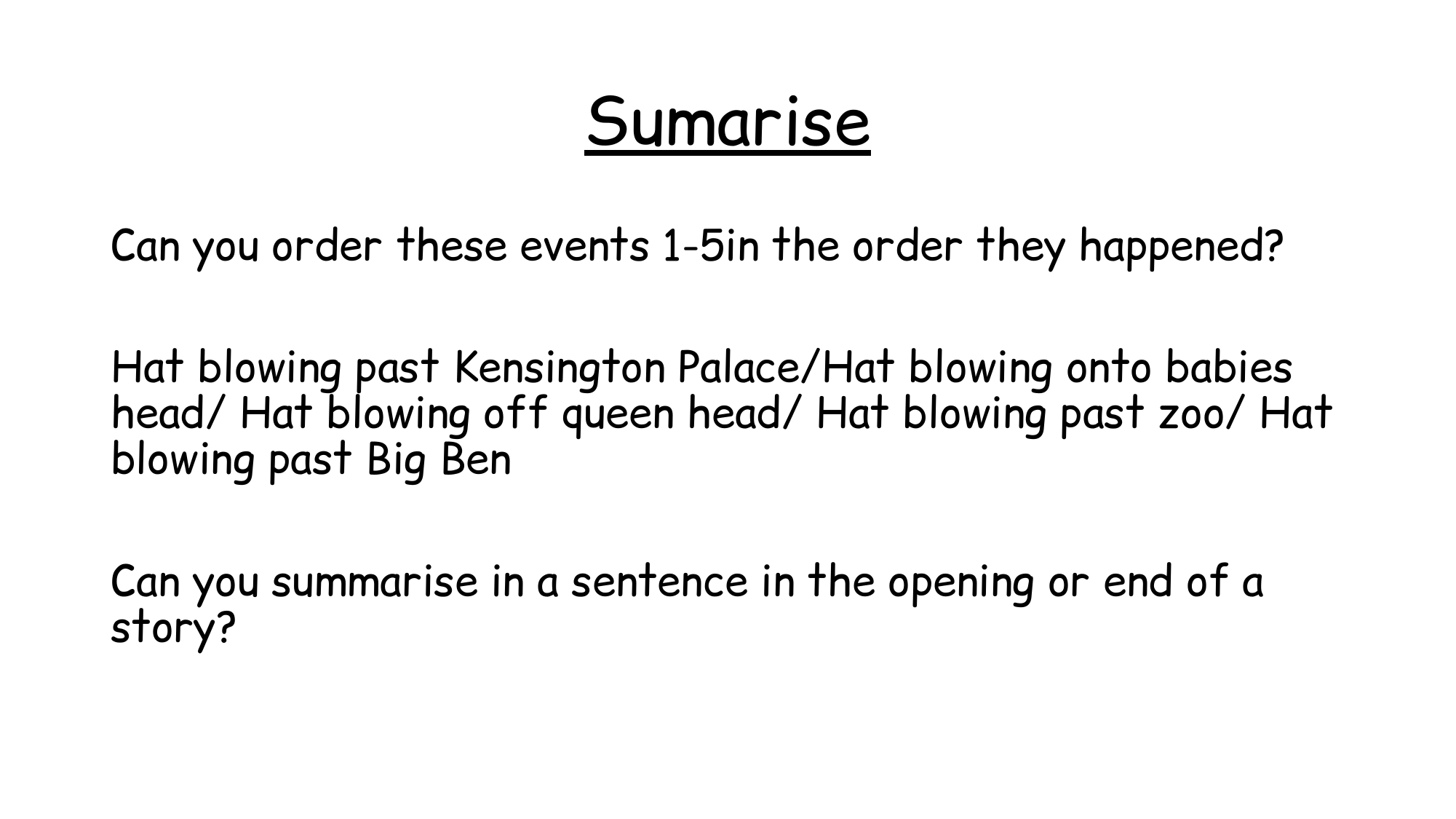

# Sumarise
Can you order these events 1-5in the order they happened?

Hat blowing past Kensington Palace/Hat blowing onto babies head/ Hat blowing off queen head/ Hat blowing past zoo/ Hat blowing past Big Ben

Can you summarise in a sentence in the opening or end of a story?